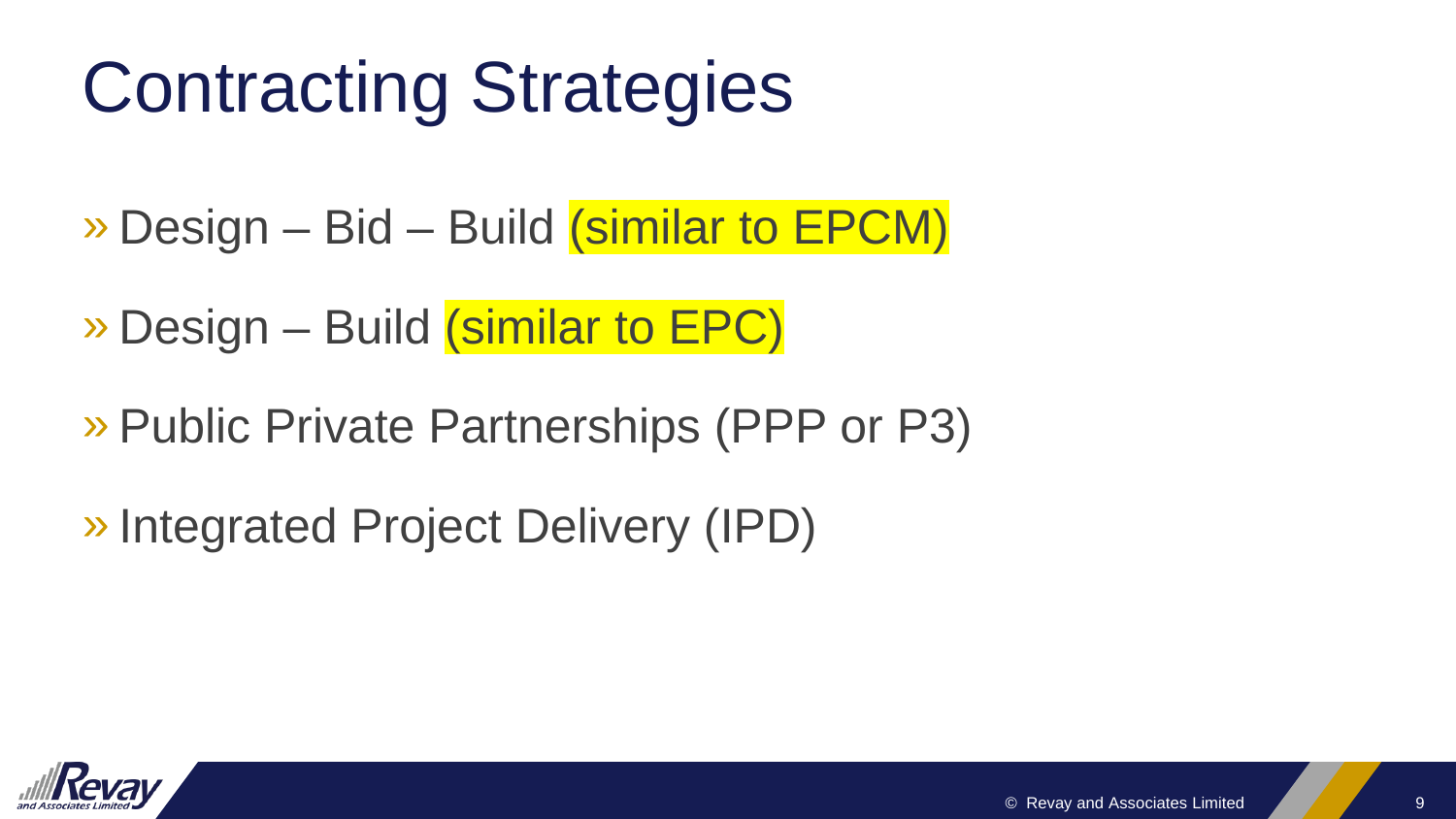

# Contracting Strategies
Design – Bid – Build (similar to EPCM)
Design – Build (similar to EPC)
Public Private Partnerships (PPP or P3)
Integrated Project Delivery (IPD)